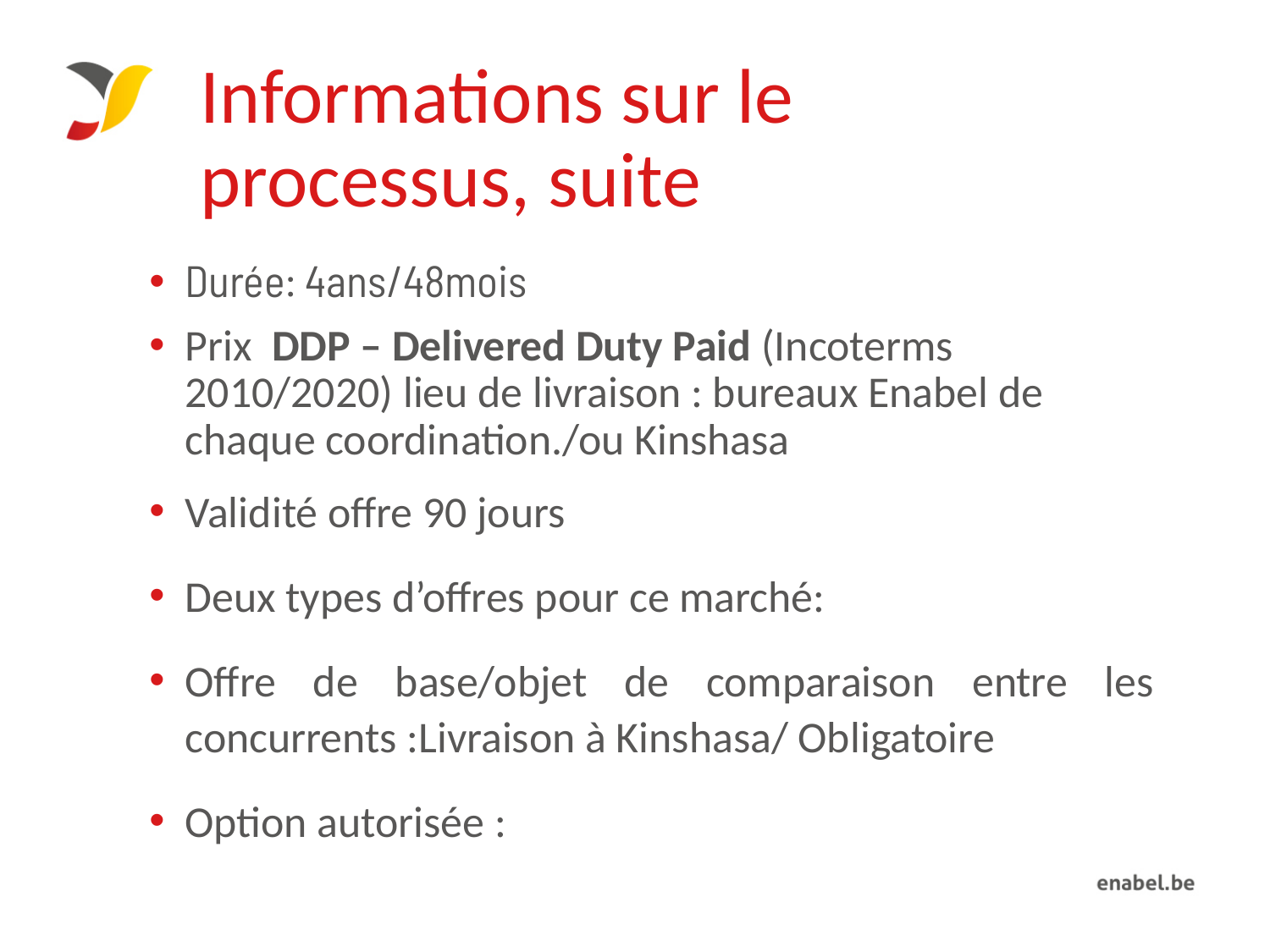

# Informations sur le processus, suite
Durée: 4ans/48mois
Prix  DDP – Delivered Duty Paid (Incoterms 2010/2020) lieu de livraison : bureaux Enabel de chaque coordination./ou Kinshasa
Validité offre 90 jours
Deux types d’offres pour ce marché:
Offre de base/objet de comparaison entre les concurrents :Livraison à Kinshasa/ Obligatoire
Option autorisée :